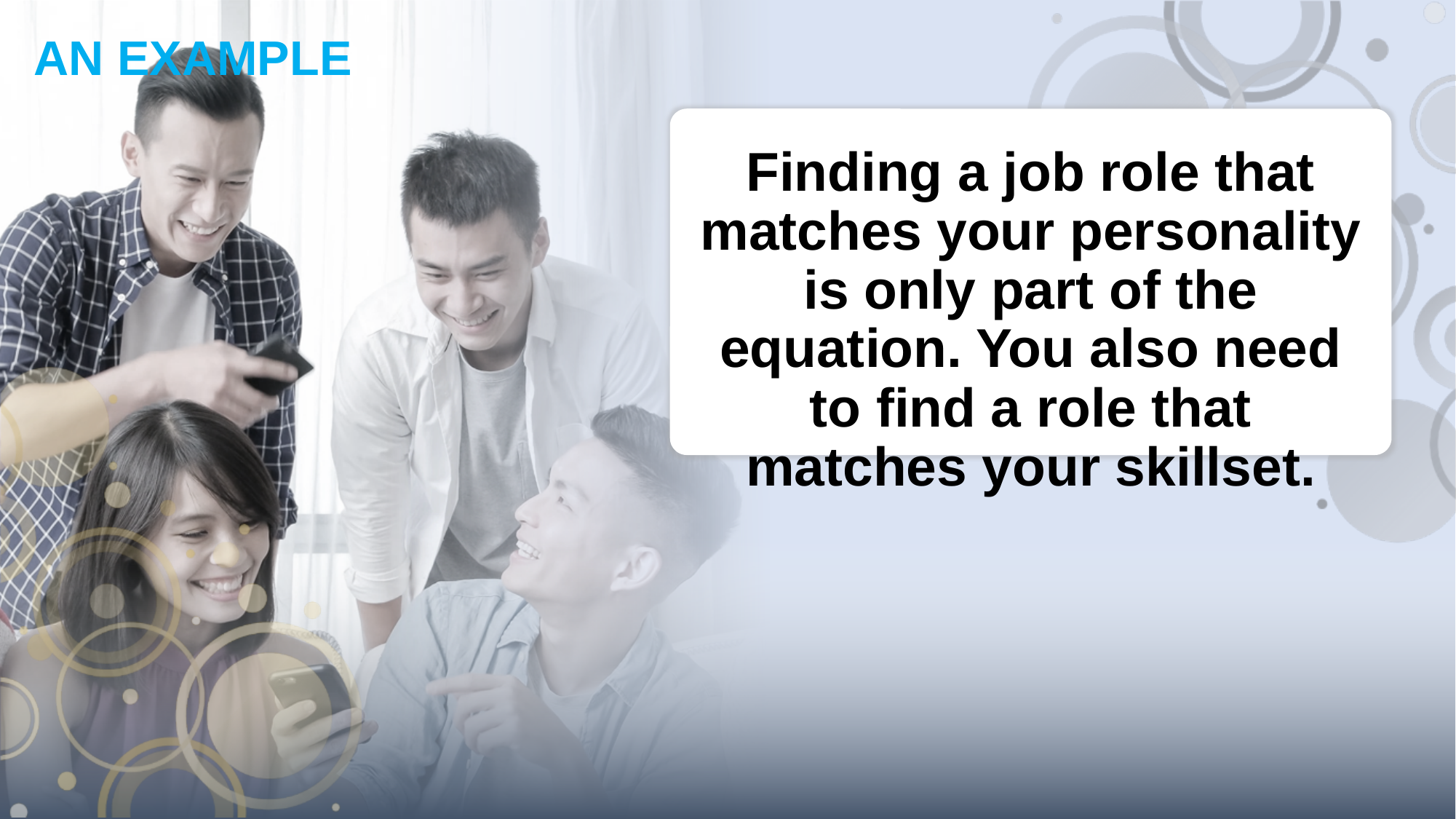

# AN EXAMPLE

Finding a job role that matches your personality is only part of the equation. You also need to find a role that matches your skillset.